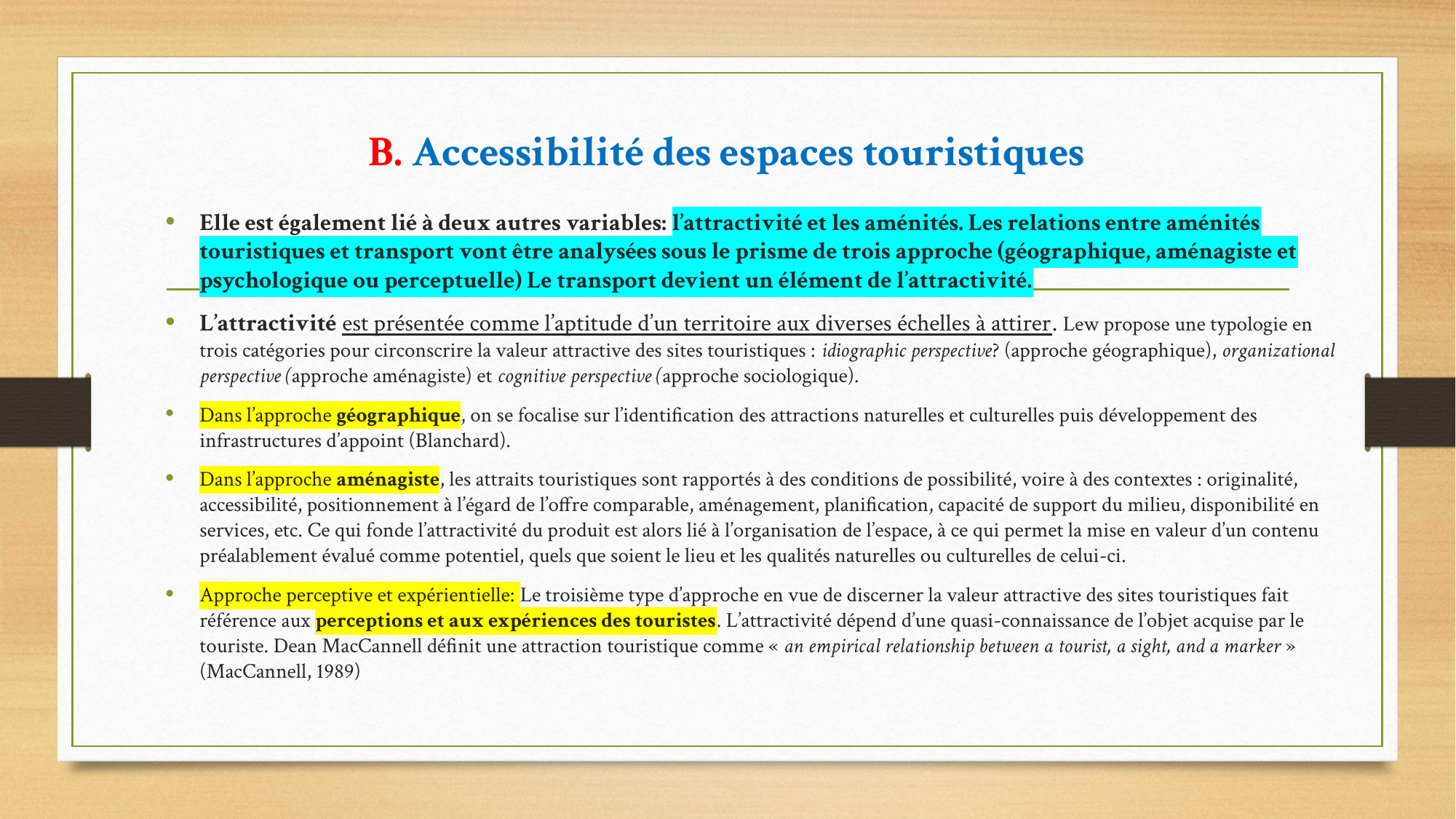

# B. Accessibilité des espaces touristiques
Elle est également lié à deux autres variables: l’attractivité et les aménités. Les relations entre aménités touristiques et transport vont être analysées sous le prisme de trois approche (géographique, aménagiste et psychologique ou perceptuelle) Le transport devient un élément de l’attractivité.
L’attractivité est présentée comme l’aptitude d’un territoire aux diverses échelles à attirer. Lew propose une typologie en trois catégories pour circonscrire la valeur attractive des sites touristiques : idiographic perspective? (approche géographique), organizational perspective (approche aménagiste) et cognitive perspective (approche sociologique).
Dans l’approche géographique, on se focalise sur l’identification des attractions naturelles et culturelles puis développement des infrastructures d’appoint (Blanchard).
Dans l’approche aménagiste, les attraits touristiques sont rapportés à des conditions de possibilité, voire à des contextes : originalité, accessibilité, positionnement à l’égard de l’offre comparable, aménagement, planification, capacité de support du milieu, disponibilité en services, etc. Ce qui fonde l’attractivité du produit est alors lié à l’organisation de l’espace, à ce qui permet la mise en valeur d’un contenu préalablement évalué comme potentiel, quels que soient le lieu et les qualités naturelles ou culturelles de celui-ci.
Approche perceptive et expérientielle: Le troisième type d’approche en vue de discerner la valeur attractive des sites touristiques fait référence aux perceptions et aux expériences des touristes. L’attractivité dépend d’une quasi-connaissance de l’objet acquise par le touriste. Dean MacCannell définit une attraction touristique comme « an empirical relationship between a tourist, a sight, and a marker » (MacCannell, 1989)